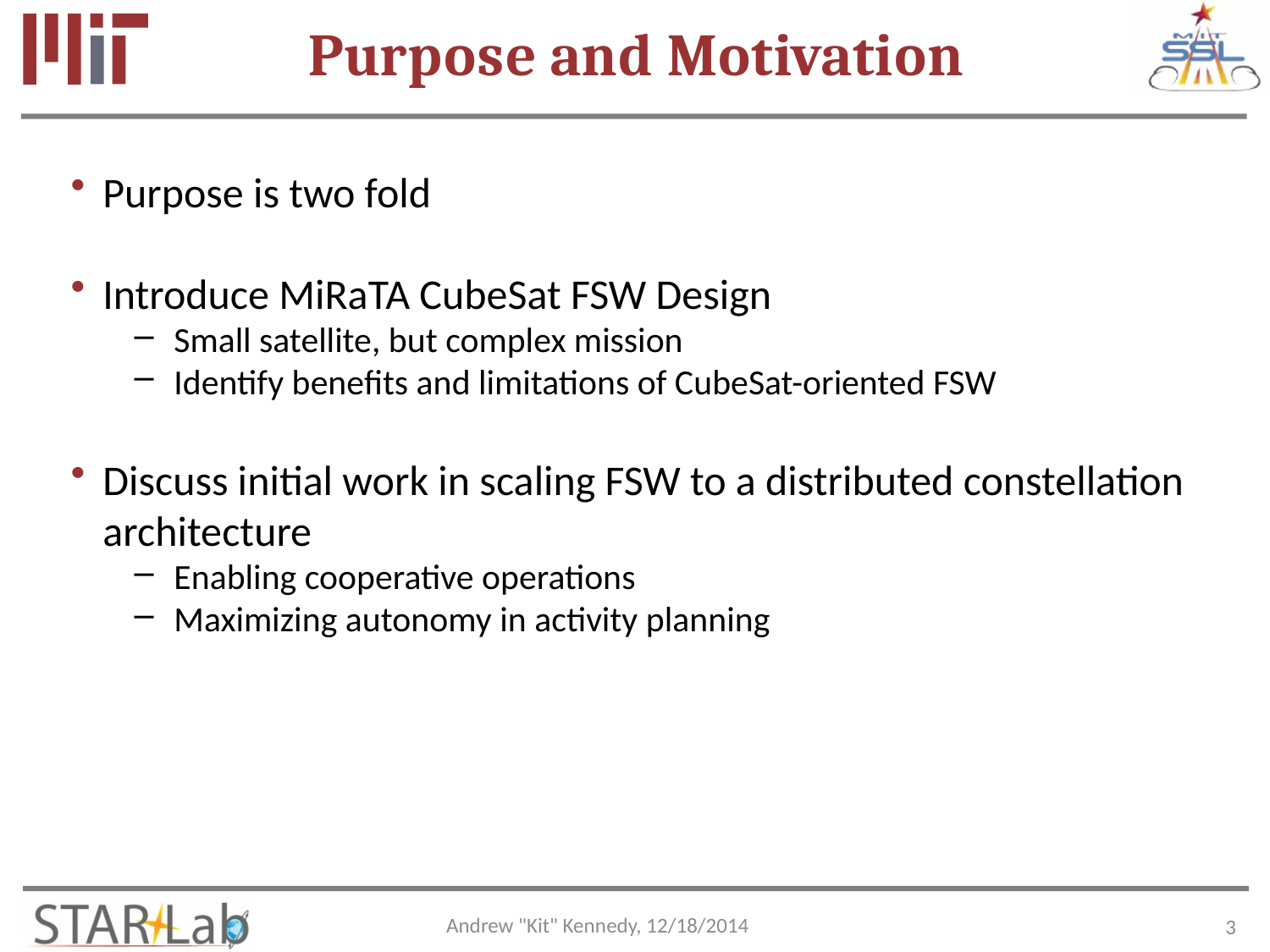

# Purpose and Motivation
Purpose is two fold

Introduce MiRaTA CubeSat FSW Design
Small satellite, but complex mission
Identify benefits and limitations of CubeSat-oriented FSW

Discuss initial work in scaling FSW to a distributed constellation architecture
Enabling cooperative operations
Maximizing autonomy in activity planning
Andrew "Kit" Kennedy, 12/18/2014
3